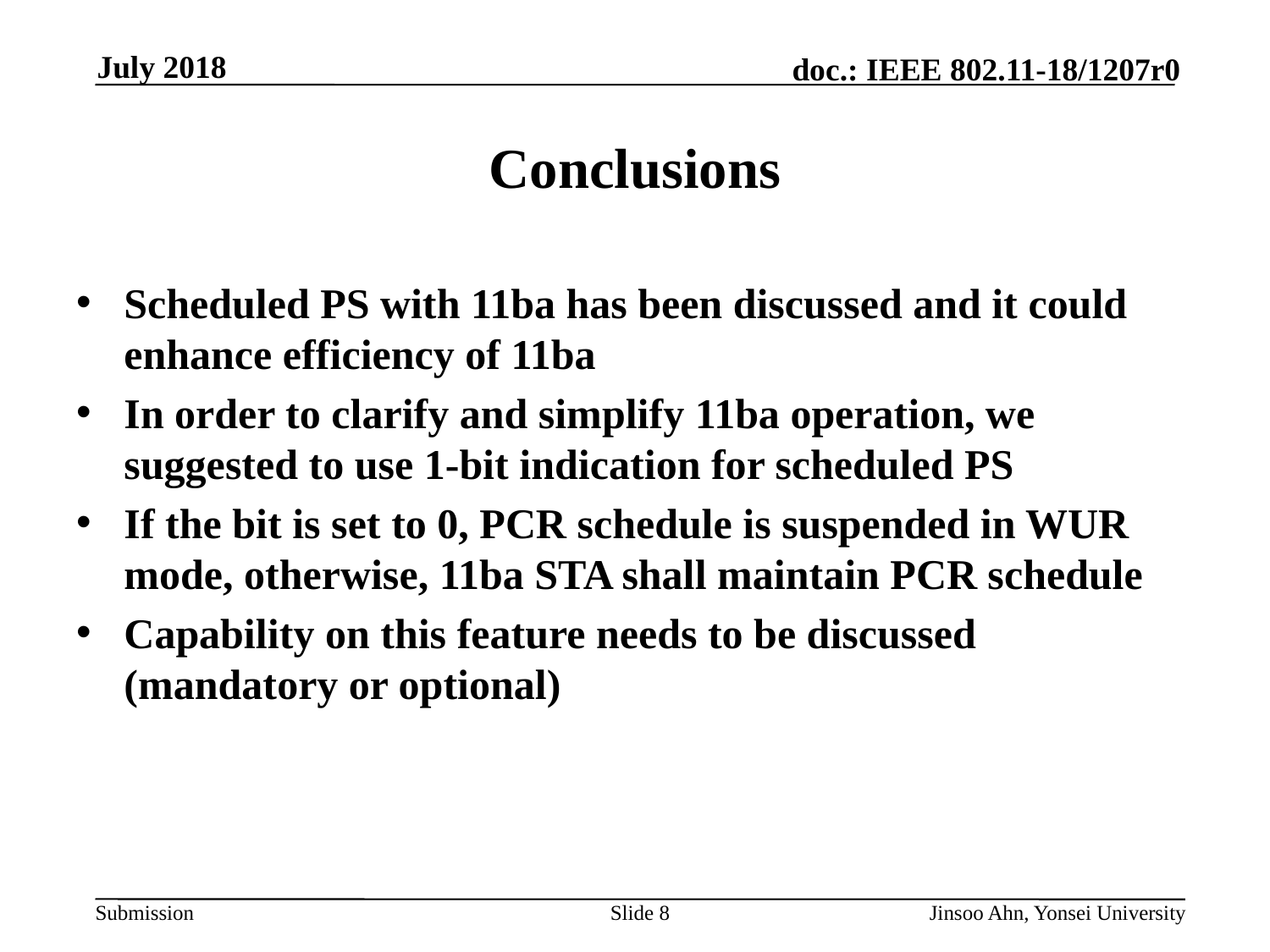

# Conclusions
Scheduled PS with 11ba has been discussed and it could enhance efficiency of 11ba
In order to clarify and simplify 11ba operation, we suggested to use 1-bit indication for scheduled PS
If the bit is set to 0, PCR schedule is suspended in WUR mode, otherwise, 11ba STA shall maintain PCR schedule
Capability on this feature needs to be discussed (mandatory or optional)